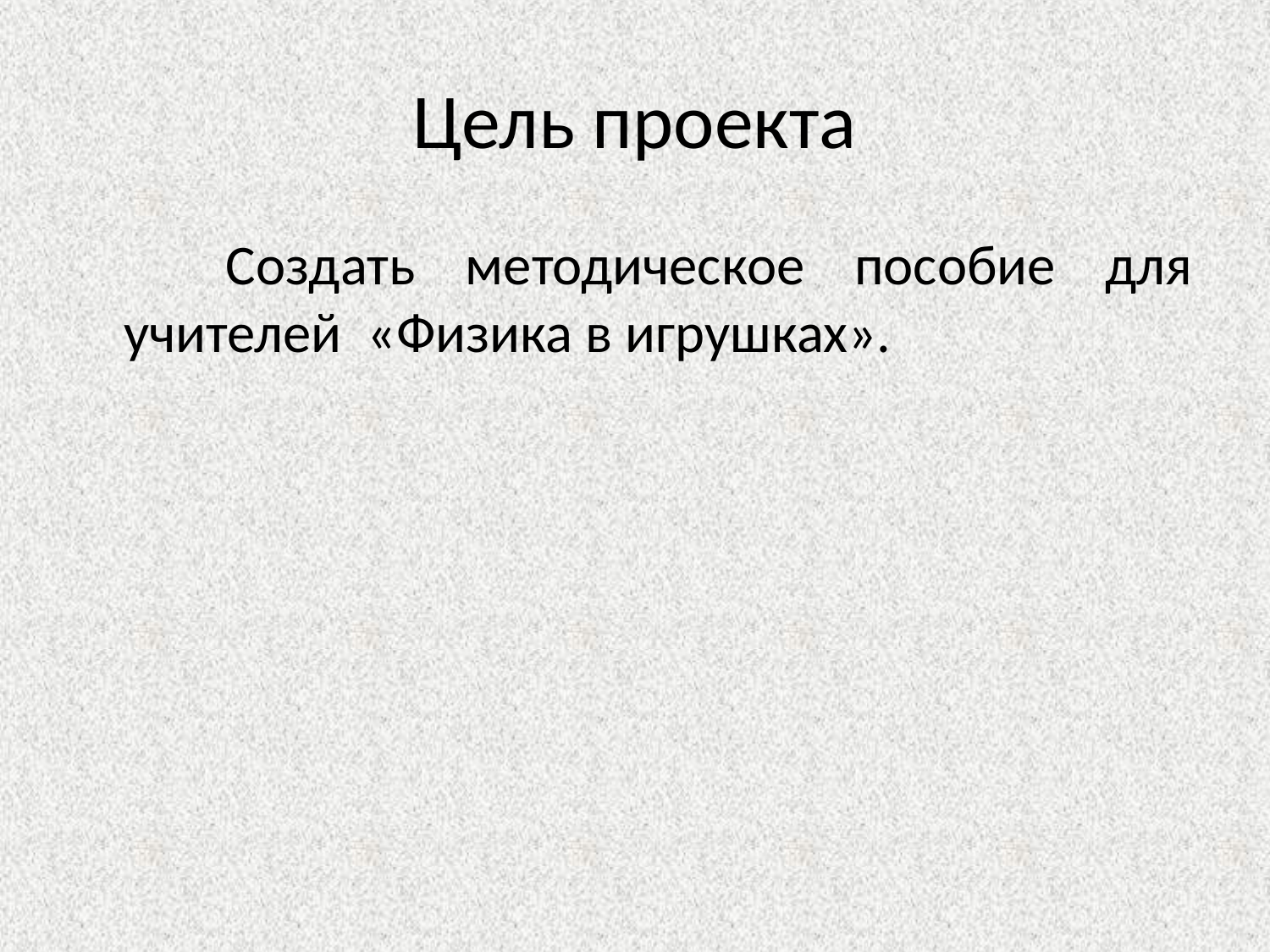

# Цель проекта
   Создать методическое пособие для учителей  «Физика в игрушках».